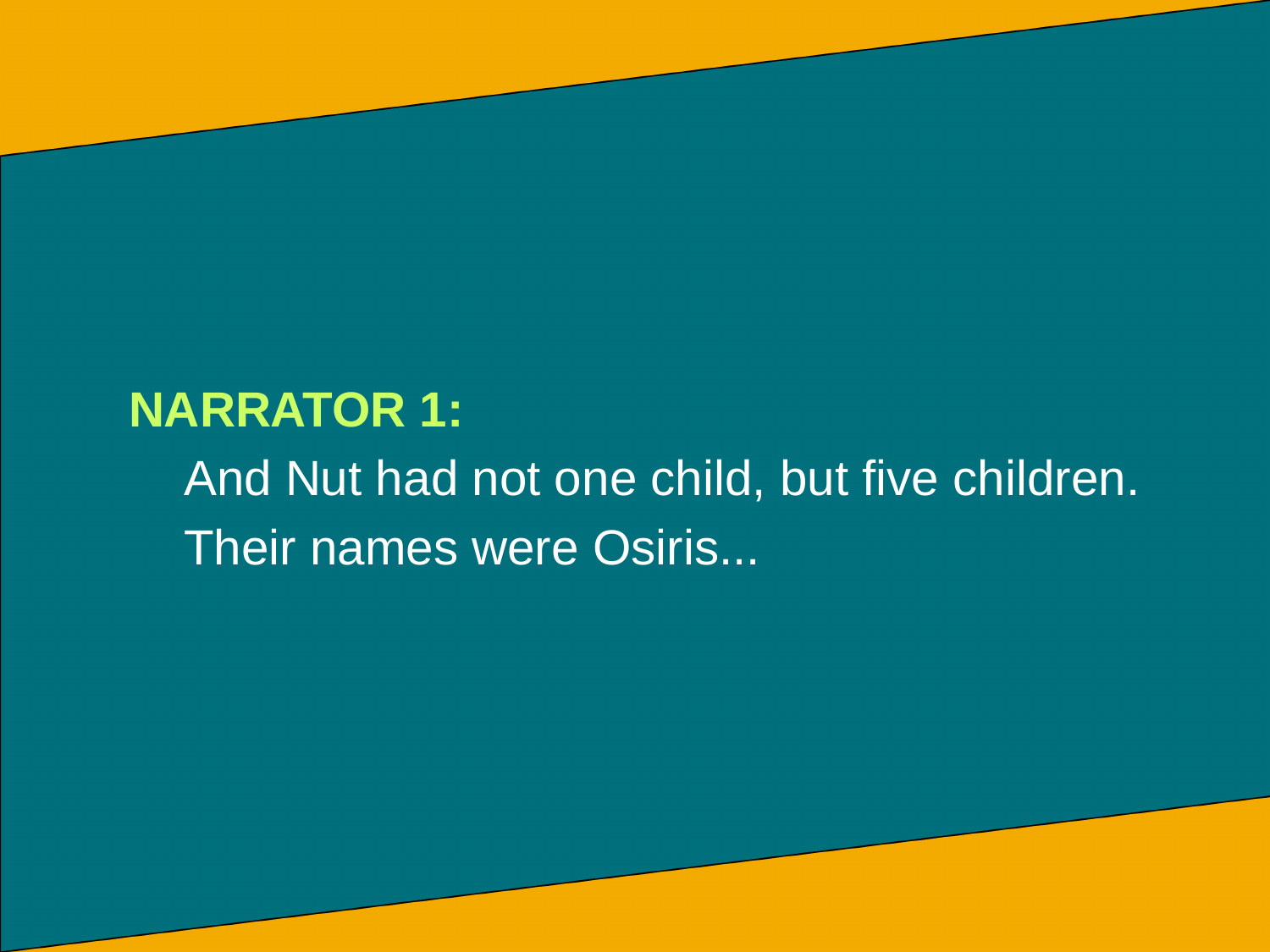

NARRATOR 1:
    And Nut had not one child, but five children.
    Their names were Osiris...